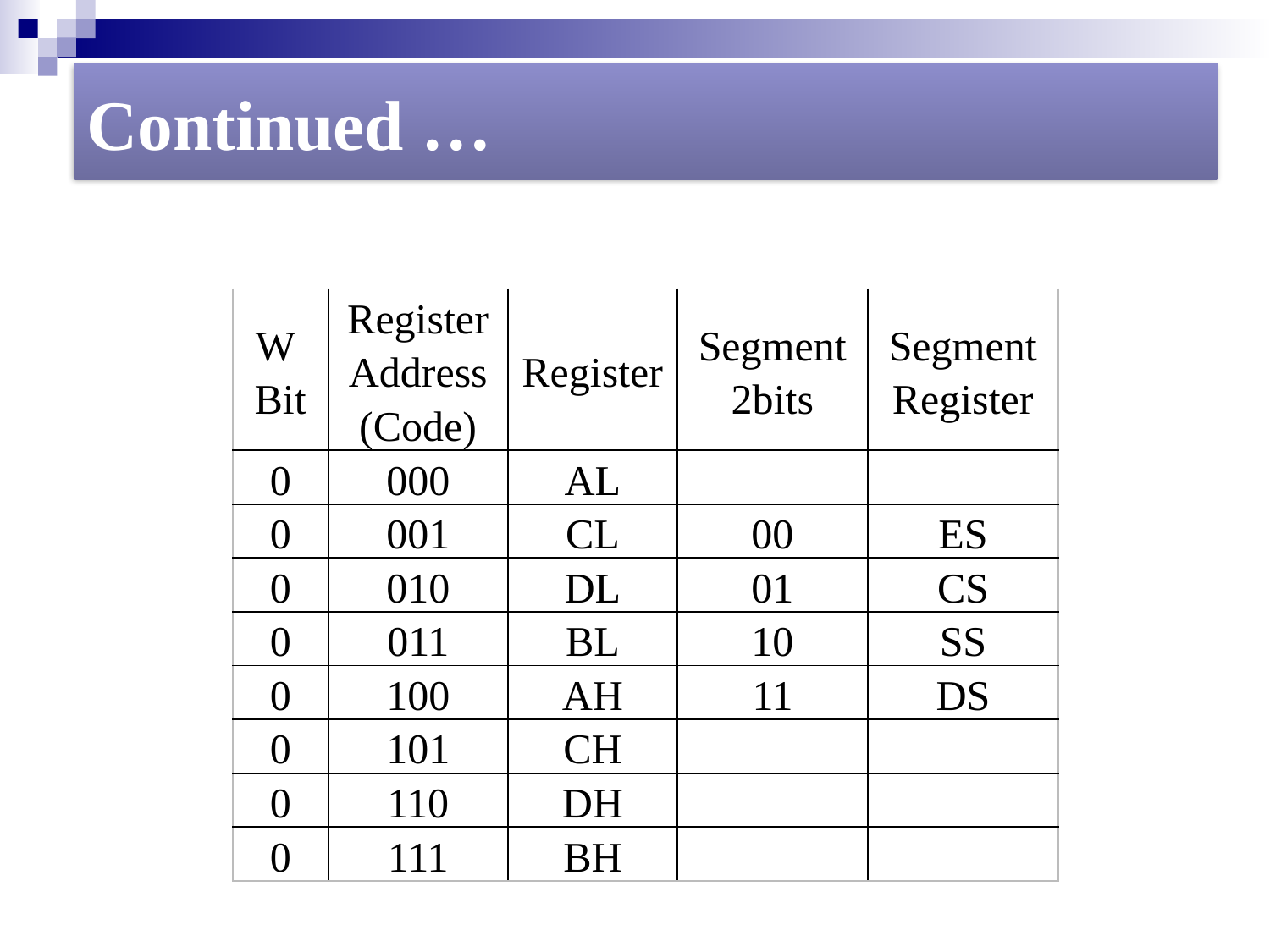

#
Continued …
| W Bit | Register Address (Code) | Register | Segment 2bits | Segment Register |
| --- | --- | --- | --- | --- |
| 0 | 000 | AL |  |  |
| 0 | 001 | CL | 00 | ES |
| 0 | 010 | DL | 01 | CS |
| 0 | 011 | BL | 10 | SS |
| 0 | 100 | AH | 11 | DS |
| 0 | 101 | CH |  |  |
| 0 | 110 | DH |  |  |
| 0 | 111 | BH |  |  |